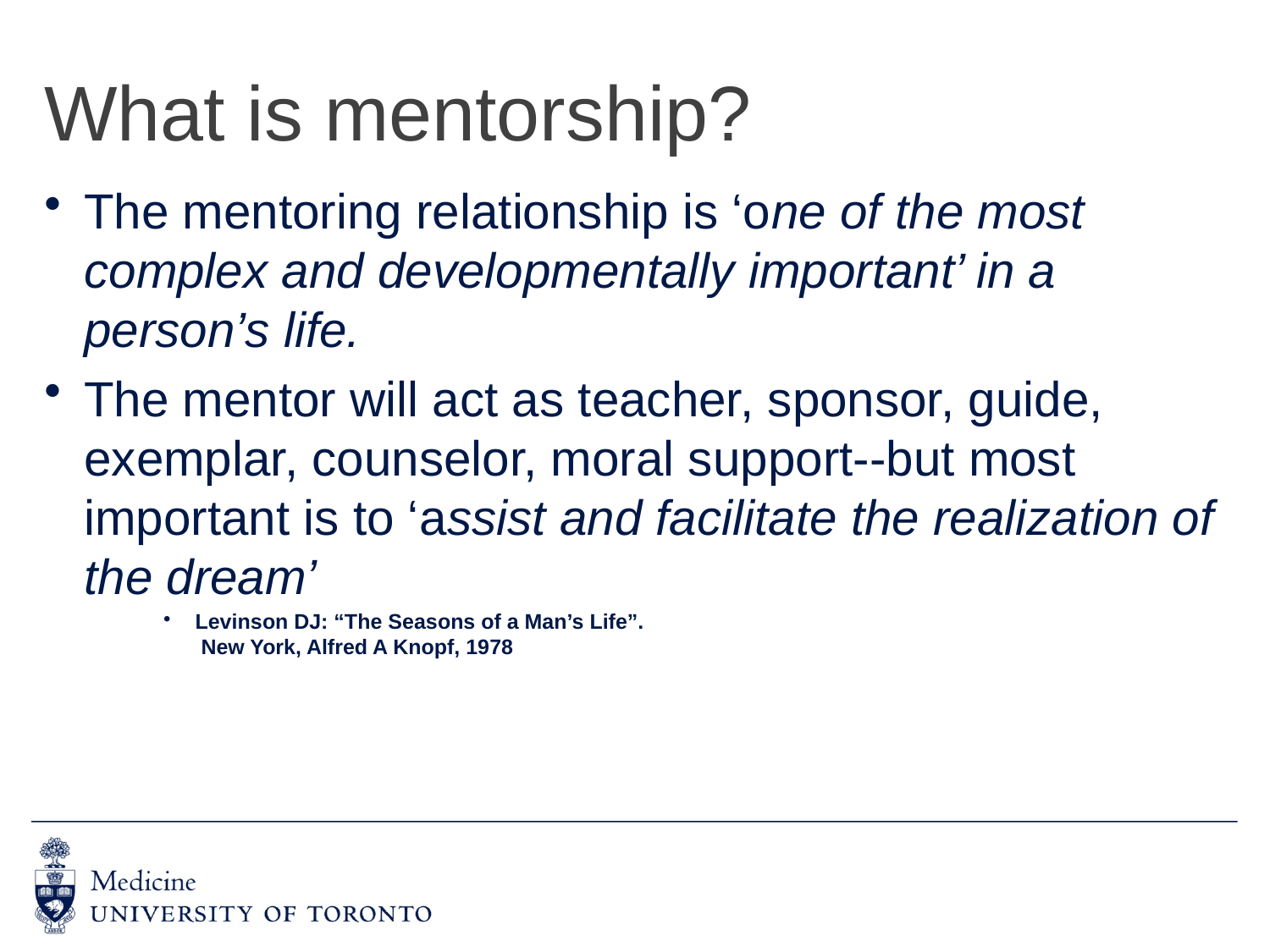

# What is mentorship?
The mentoring relationship is ‘one of the most complex and developmentally important’ in a person’s life.
The mentor will act as teacher, sponsor, guide, exemplar, counselor, moral support--but most important is to ‘assist and facilitate the realization of the dream’
Levinson DJ: “The Seasons of a Man’s Life”.
 New York, Alfred A Knopf, 1978